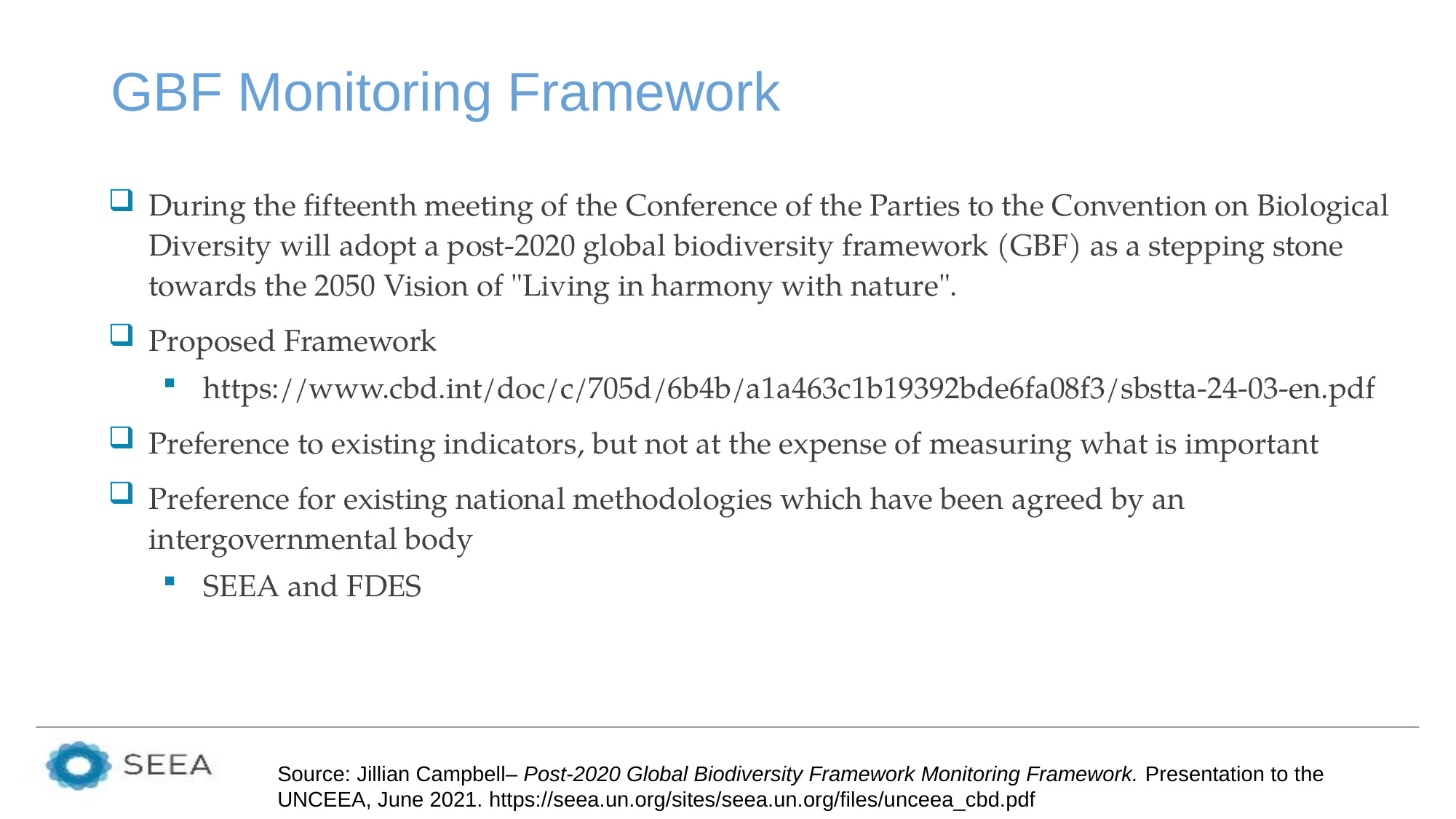

# GBF Monitoring Framework
During the fifteenth meeting of the Conference of the Parties to the Convention on Biological Diversity will adopt a post-2020 global biodiversity framework (GBF) as a stepping stone towards the 2050 Vision of "Living in harmony with nature".
Proposed Framework
https://www.cbd.int/doc/c/705d/6b4b/a1a463c1b19392bde6fa08f3/sbstta-24-03-en.pdf
Preference to existing indicators, but not at the expense of measuring what is important
Preference for existing national methodologies which have been agreed by an intergovernmental body
SEEA and FDES

Source: Jillian Campbell– Post-2020 Global Biodiversity Framework Monitoring Framework. Presentation to the UNCEEA, June 2021. https://seea.un.org/sites/seea.un.org/files/unceea_cbd.pdf